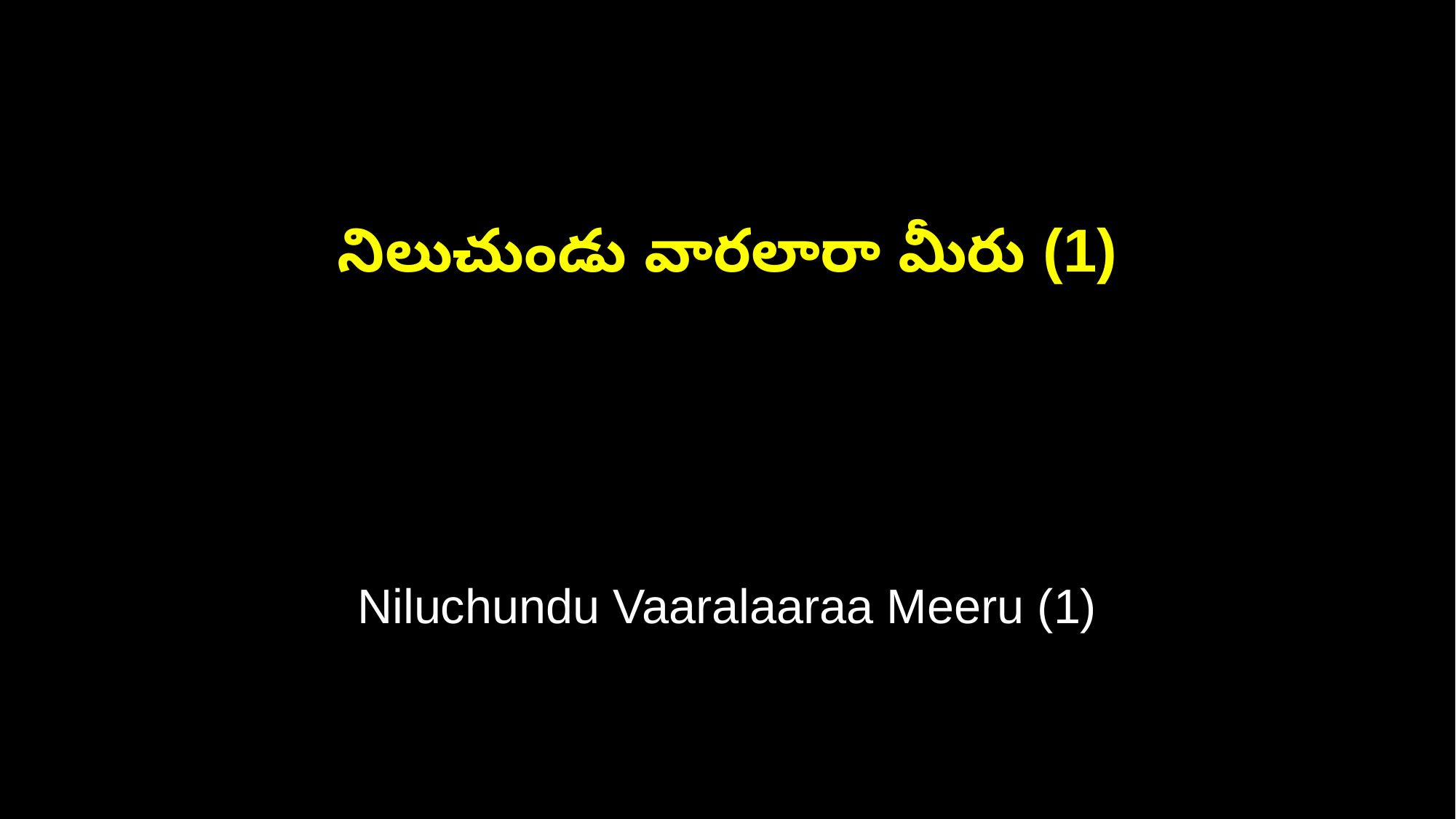

నిలుచుండు వారలారా మీరు (1)
Niluchundu Vaaralaaraa Meeru (1)